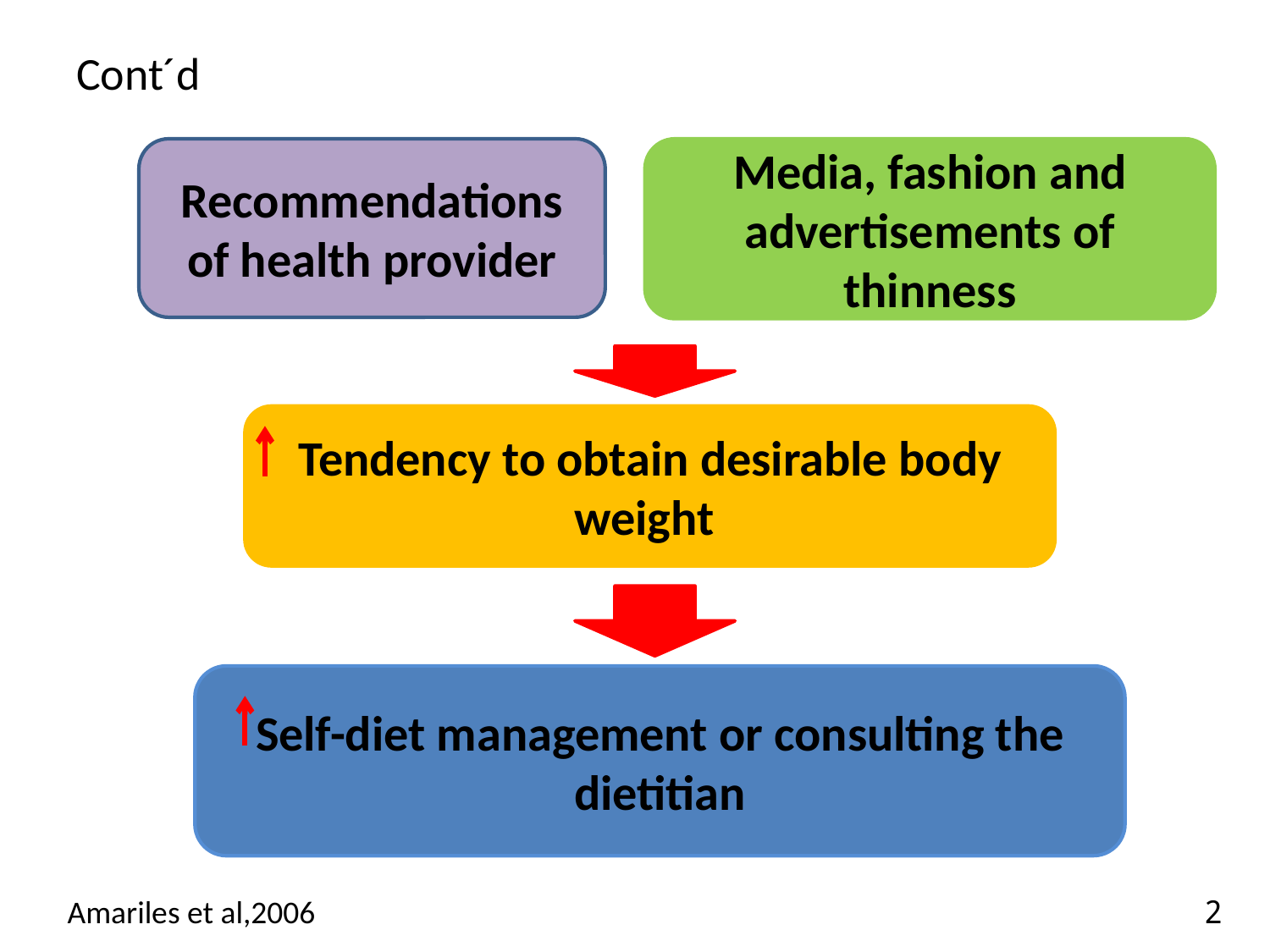

# Cont´d

Recommendations of health provider
Media, fashion and advertisements of thinness

Tendency to obtain desirable body weight

Self-diet management or consulting the dietitian
Amariles et al,2006
2